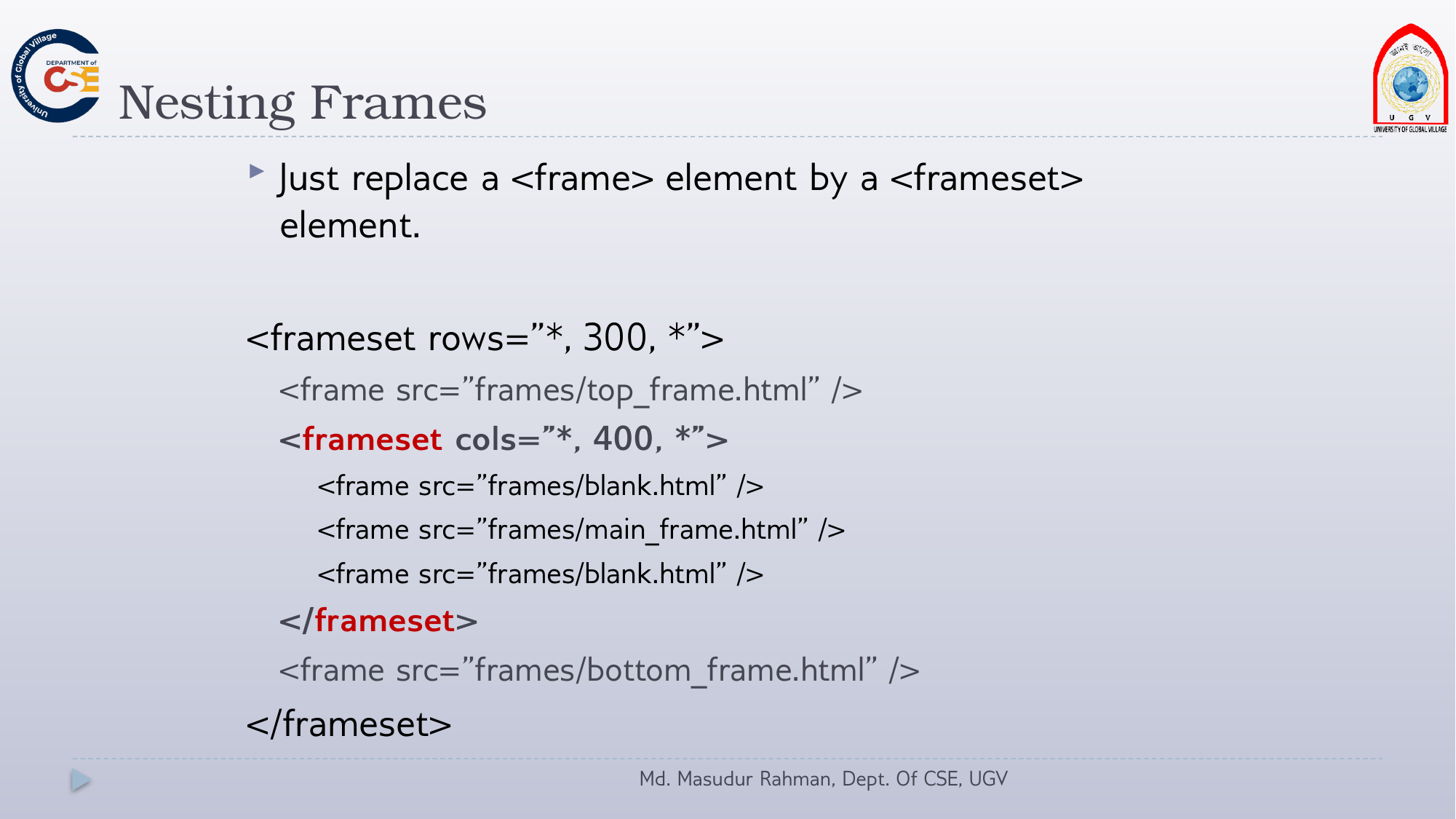

# Nesting Frames
Just replace a <frame> element by a <frameset> element.

<frameset rows=”*, 300, *”>
<frame src=”frames/top_frame.html” />
<frameset cols=”*, 400, *”>
<frame src=”frames/blank.html” />
<frame src=”frames/main_frame.html” />
<frame src=”frames/blank.html” />
</frameset>
<frame src=”frames/bottom_frame.html” />
</frameset>
Md. Masudur Rahman, Dept. Of CSE, UGV